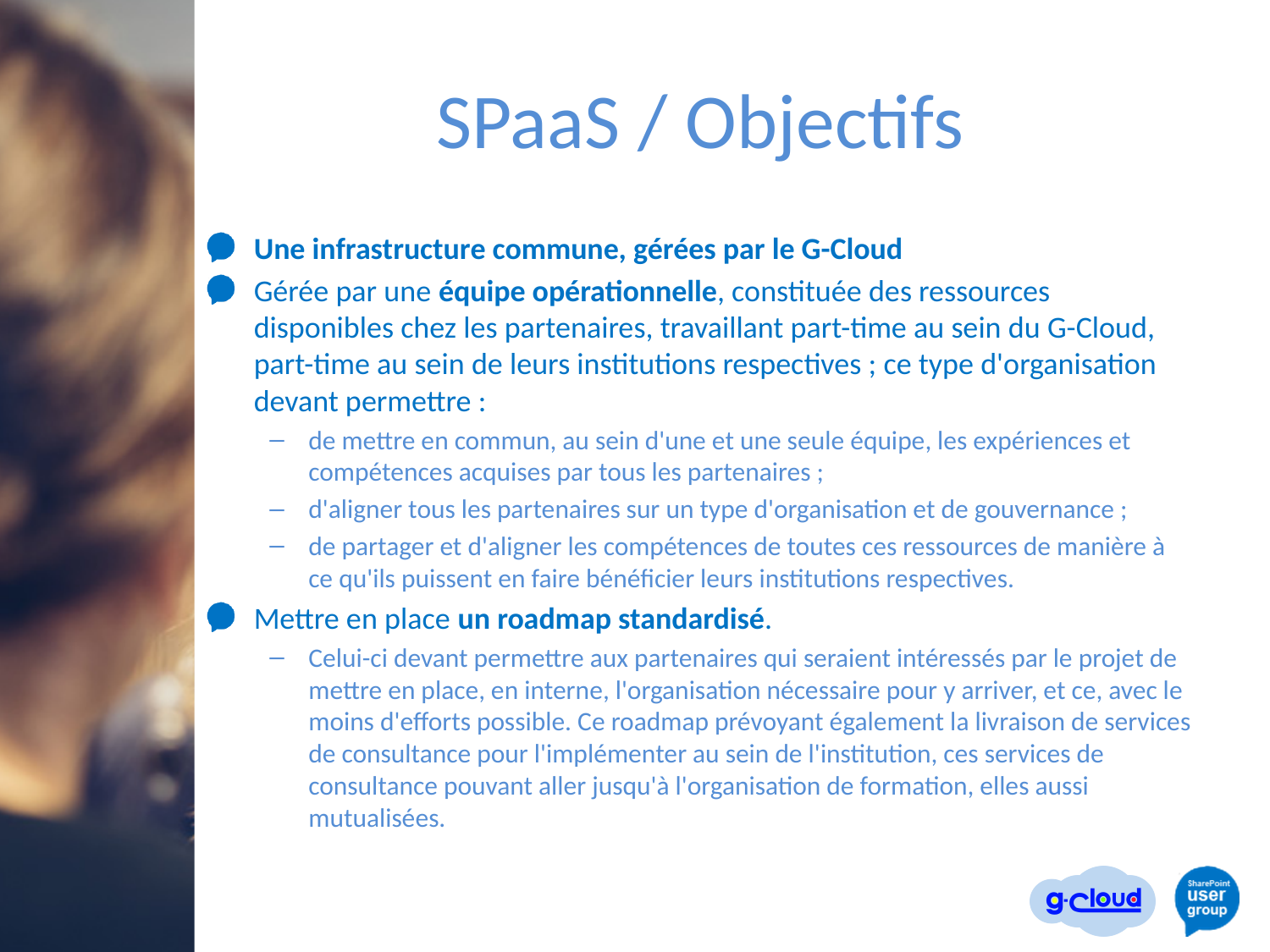

# SPaaS / Objectifs
Une infrastructure commune, gérées par le G-Cloud
Gérée par une équipe opérationnelle, constituée des ressources disponibles chez les partenaires, travaillant part-time au sein du G-Cloud, part-time au sein de leurs institutions respectives ; ce type d'organisation devant permettre :
de mettre en commun, au sein d'une et une seule équipe, les expériences et compétences acquises par tous les partenaires ;
d'aligner tous les partenaires sur un type d'organisation et de gouvernance ;
de partager et d'aligner les compétences de toutes ces ressources de manière à ce qu'ils puissent en faire bénéficier leurs institutions respectives.
Mettre en place un roadmap standardisé.
Celui-ci devant permettre aux partenaires qui seraient intéressés par le projet de mettre en place, en interne, l'organisation nécessaire pour y arriver, et ce, avec le moins d'efforts possible. Ce roadmap prévoyant également la livraison de services de consultance pour l'implémenter au sein de l'institution, ces services de consultance pouvant aller jusqu'à l'organisation de formation, elles aussi mutualisées.